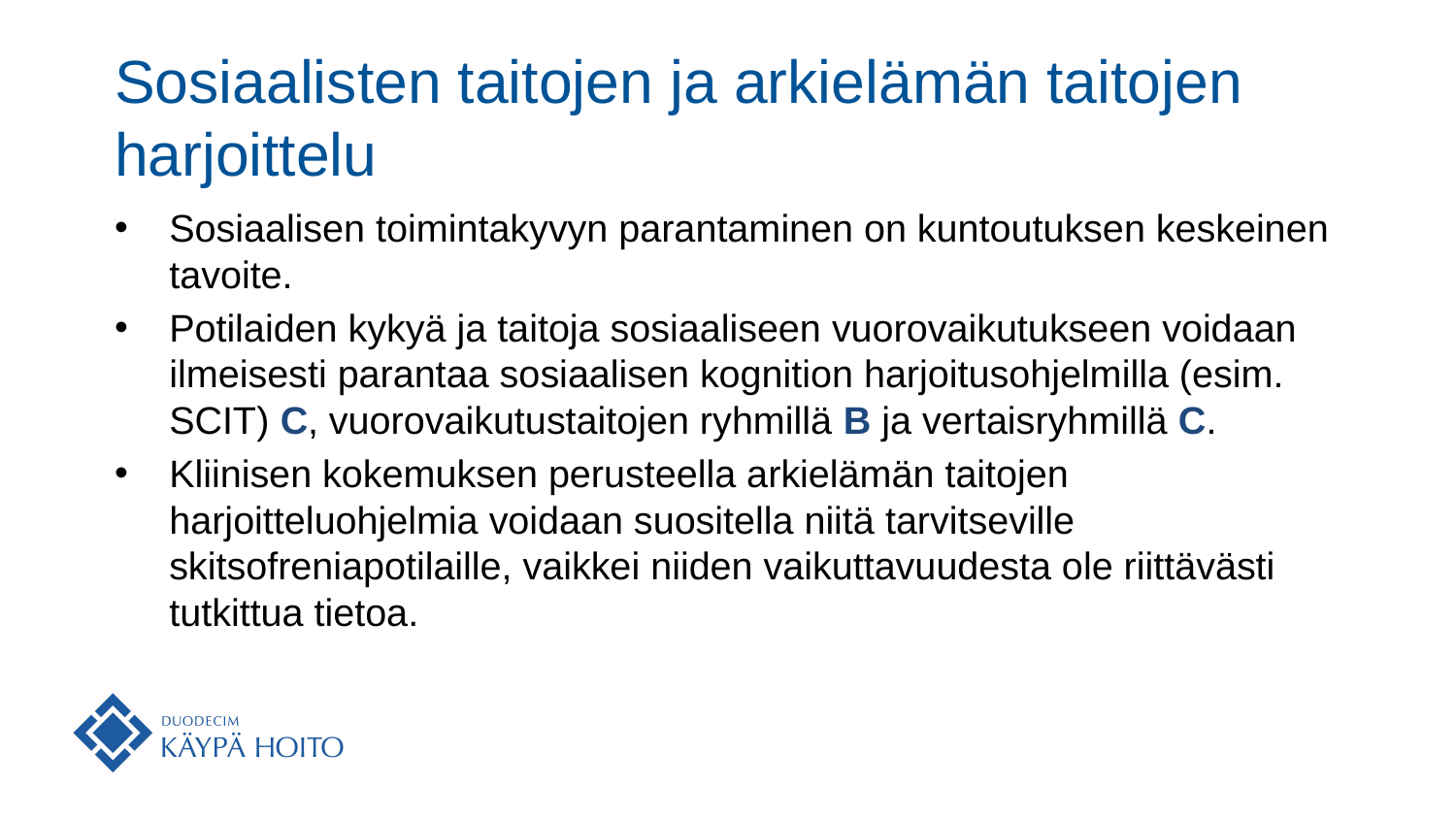

# Sosiaalisten taitojen ja arkielämän taitojen harjoittelu
Sosiaalisen toimintakyvyn parantaminen on kuntoutuksen keskeinen tavoite.
Potilaiden kykyä ja taitoja sosiaaliseen vuorovaikutukseen voidaan ilmeisesti parantaa sosiaalisen kognition harjoitusohjelmilla (esim. SCIT) C, vuorovaikutustaitojen ryhmillä B ja vertaisryhmillä C.
Kliinisen kokemuksen perusteella arkielämän taitojen harjoitteluohjelmia voidaan suositella niitä tarvitseville skitsofreniapotilaille, vaikkei niiden vaikuttavuudesta ole riittävästi tutkittua tietoa.